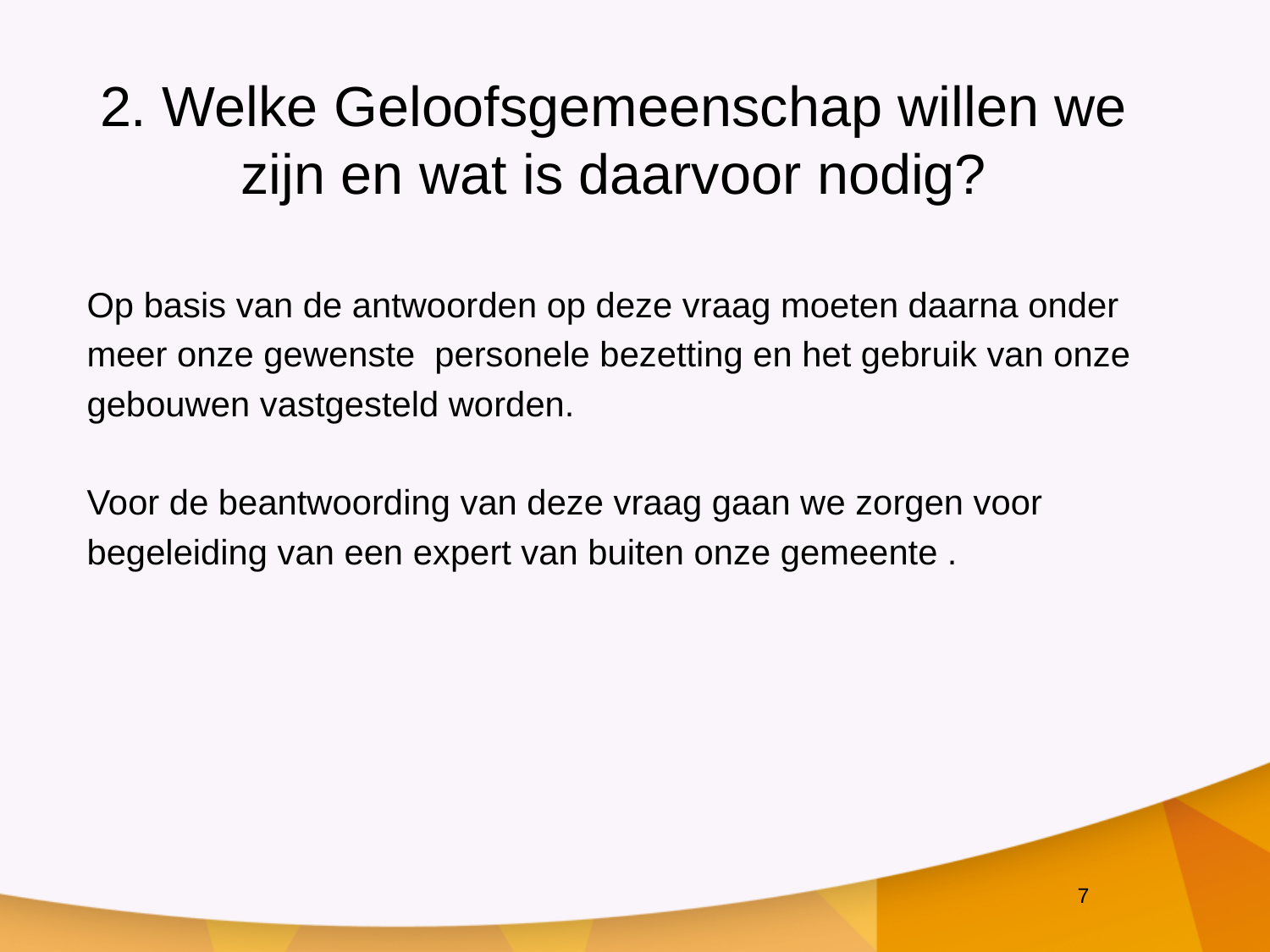

# 2. Welke Geloofsgemeenschap willen we zijn en wat is daarvoor nodig?
Op basis van de antwoorden op deze vraag moeten daarna onder
meer onze gewenste  personele bezetting en het gebruik van onze
gebouwen vastgesteld worden.

Voor de beantwoording van deze vraag gaan we zorgen voor
begeleiding van een expert van buiten onze gemeente .